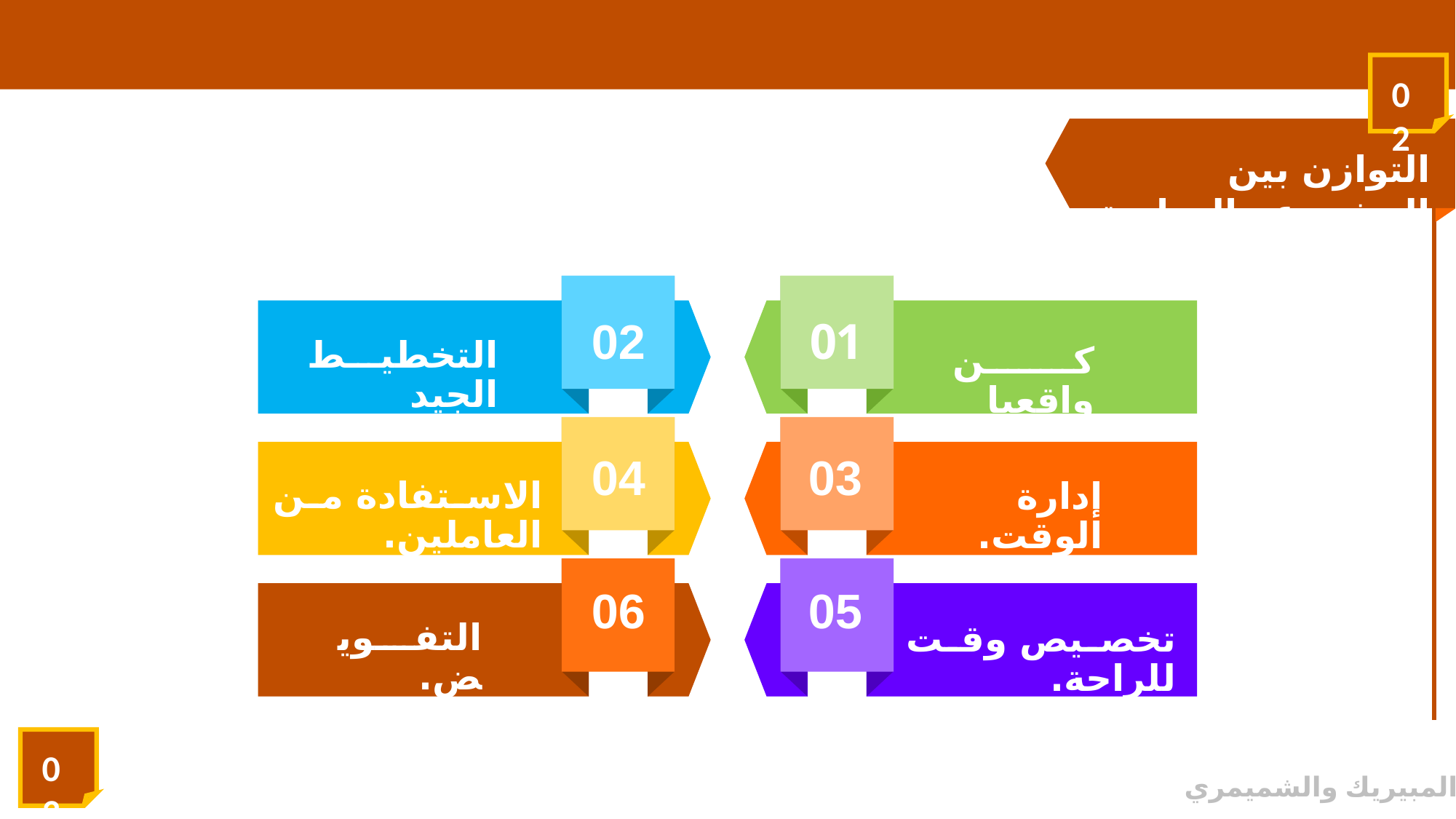

02

التوازن بين المشروع والدراسة

02
01
التخطيط الجيد
كن واقعيا
04
03
الاستفادة من العاملين.
إدارة الوقت.
06
05
التفويض.
تخصيص وقت للراحة.

03
© المبيريك والشميمري